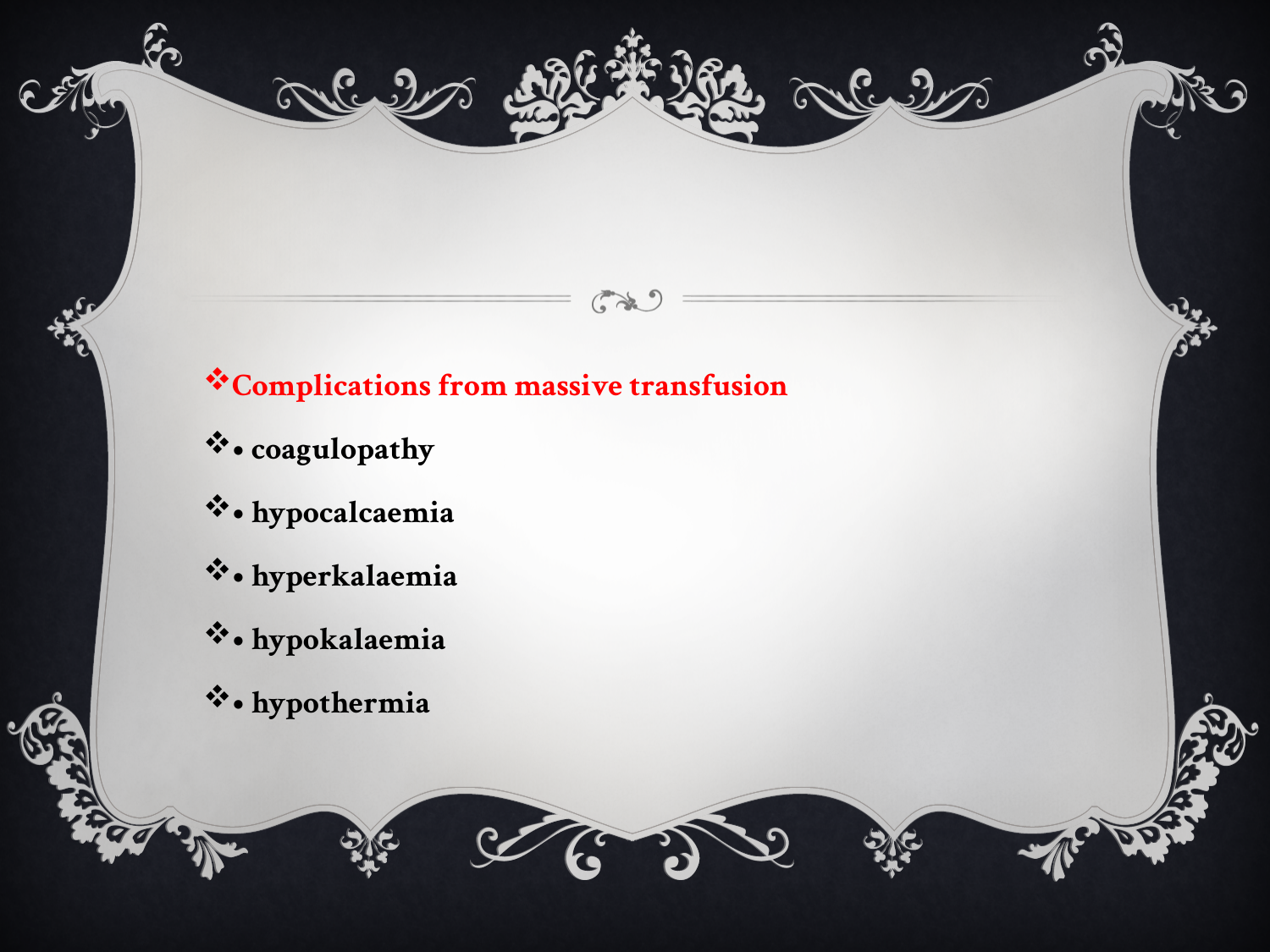

#
Complications from massive transfusion
• coagulopathy
• hypocalcaemia
• hyperkalaemia
• hypokalaemia
• hypothermia